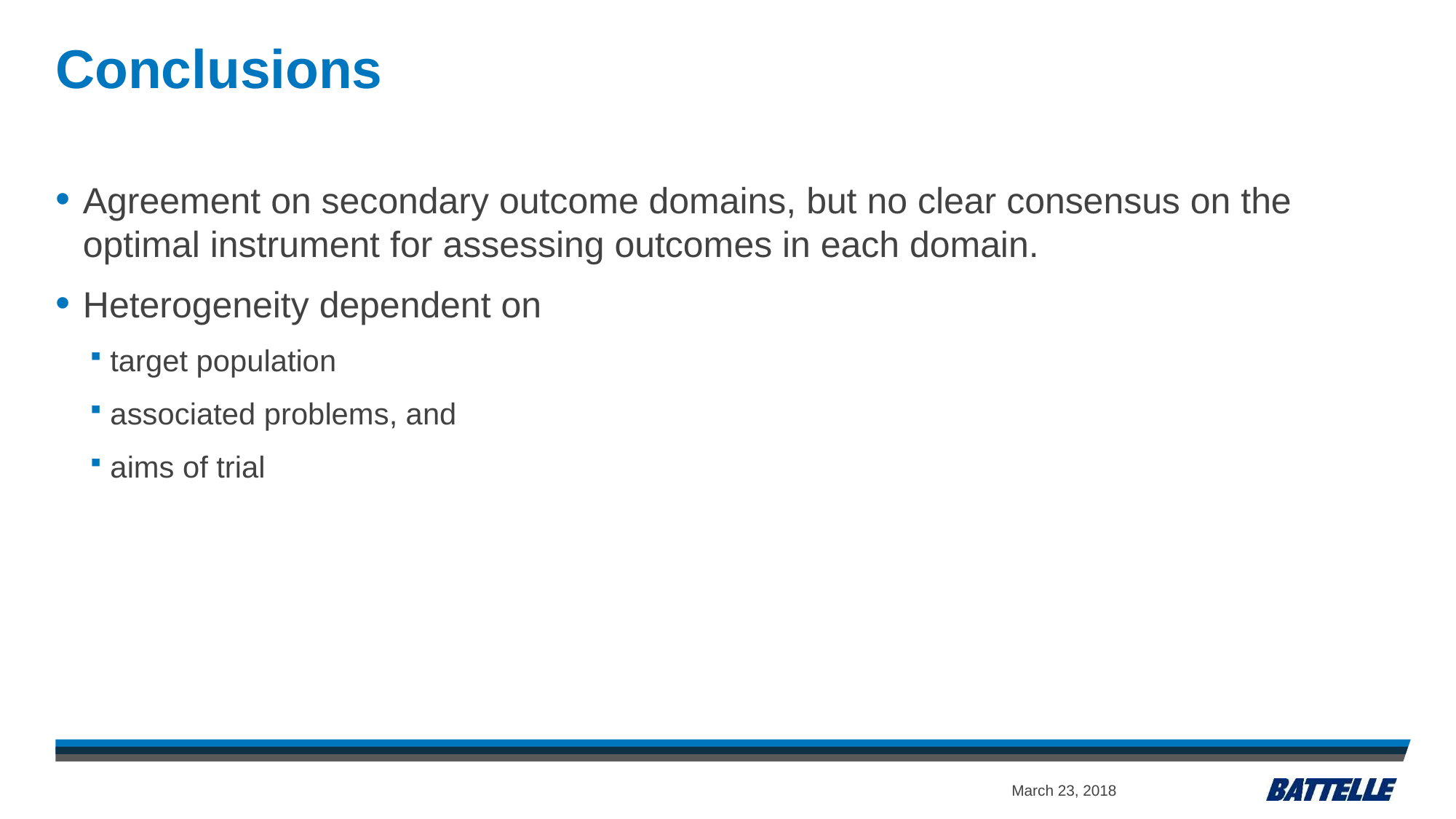

# Conclusions
Agreement on secondary outcome domains, but no clear consensus on the optimal instrument for assessing outcomes in each domain.
Heterogeneity dependent on
target population
associated problems, and
aims of trial
March 23, 2018